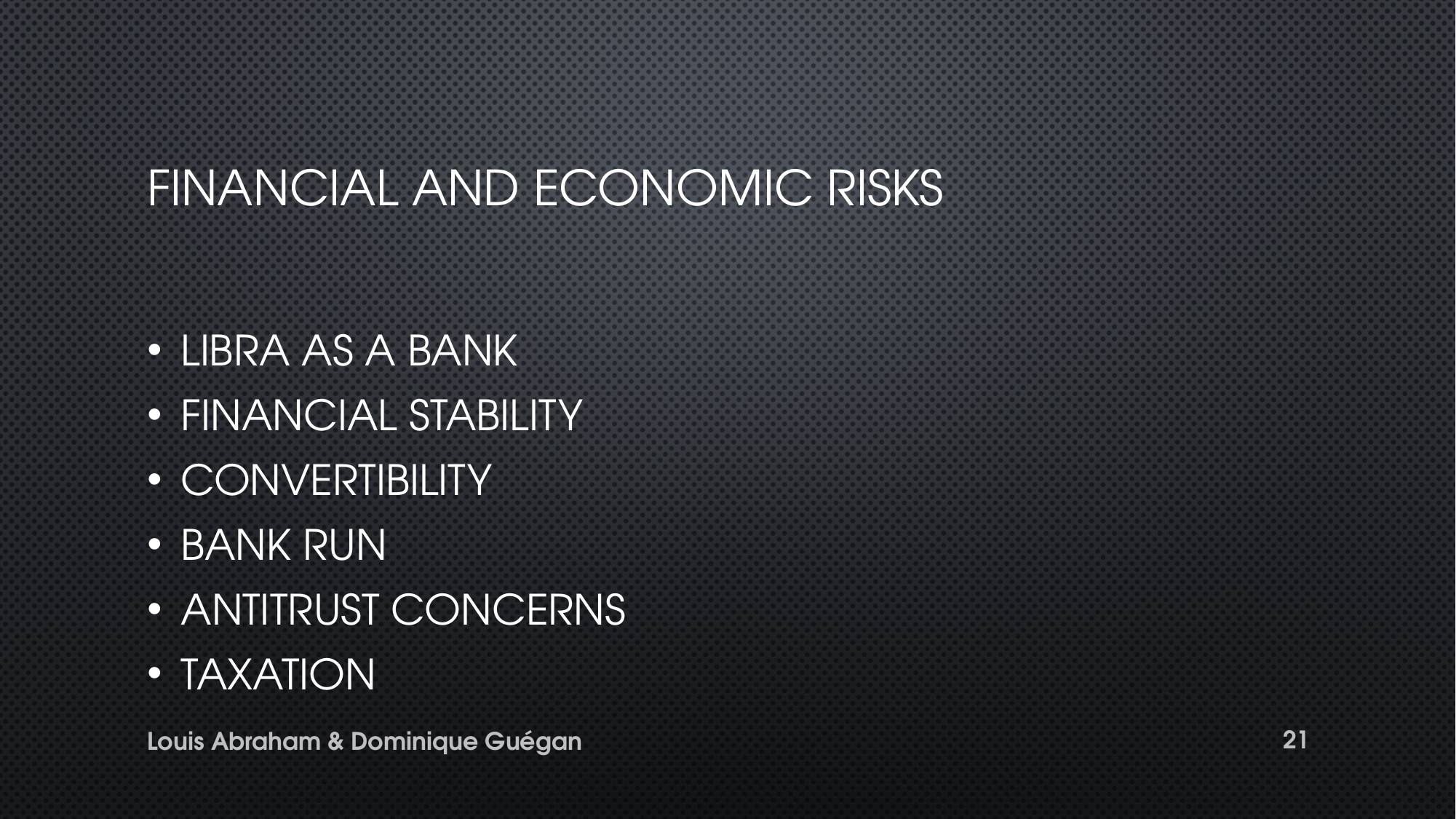

# Financial and Economic Risks
Libra as a bank
Financial stability
Convertibility
Bank run
Antitrust concerns
Taxation

21
Louis Abraham & Dominique Guégan